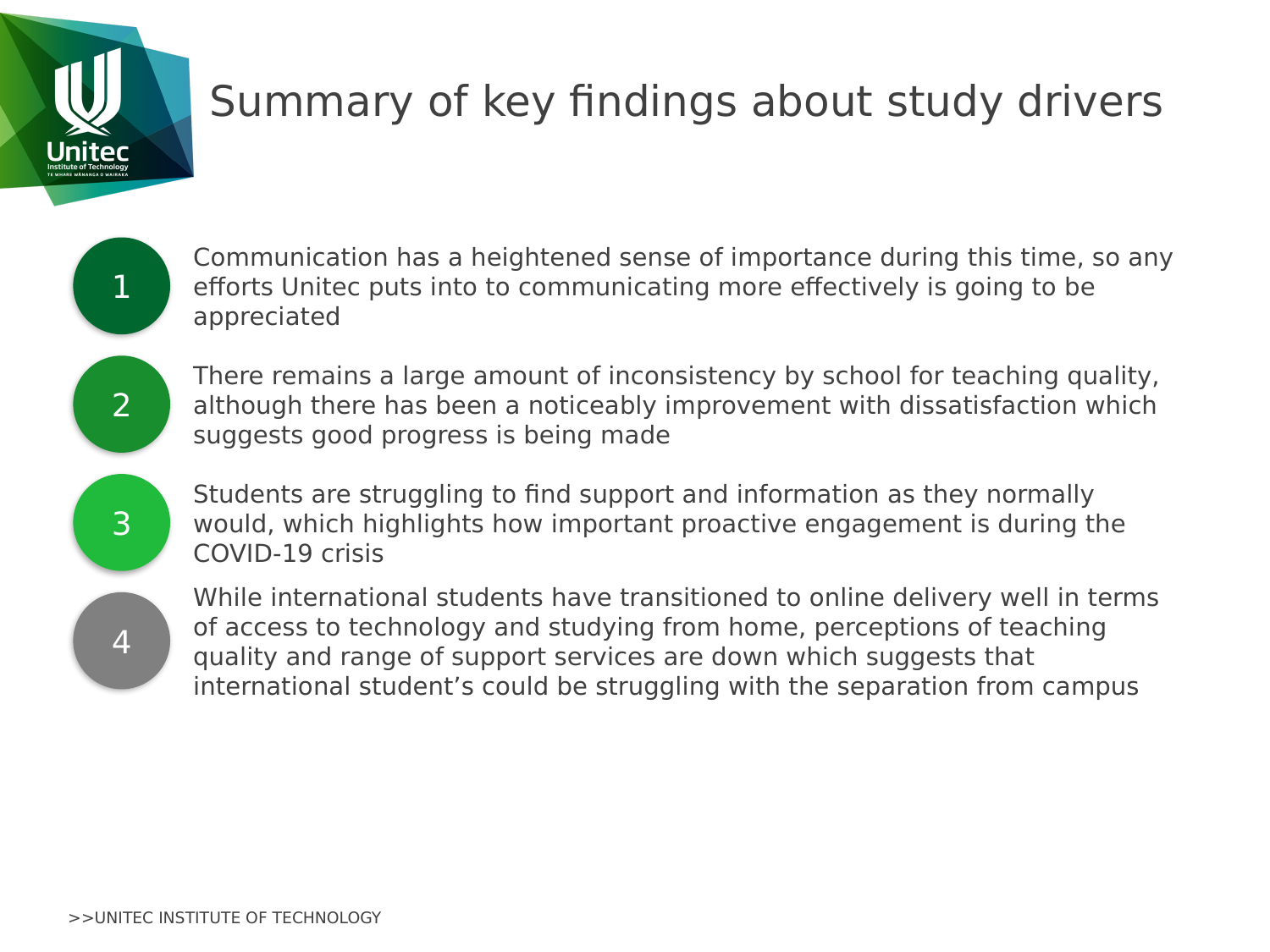

# Summary of key findings about study drivers
Communication has a heightened sense of importance during this time, so any efforts Unitec puts into to communicating more effectively is going to be appreciated
1
There remains a large amount of inconsistency by school for teaching quality, although there has been a noticeably improvement with dissatisfaction which suggests good progress is being made
2
Students are struggling to find support and information as they normally would, which highlights how important proactive engagement is during the COVID-19 crisis
3
While international students have transitioned to online delivery well in terms of access to technology and studying from home, perceptions of teaching quality and range of support services are down which suggests that international student’s could be struggling with the separation from campus
4